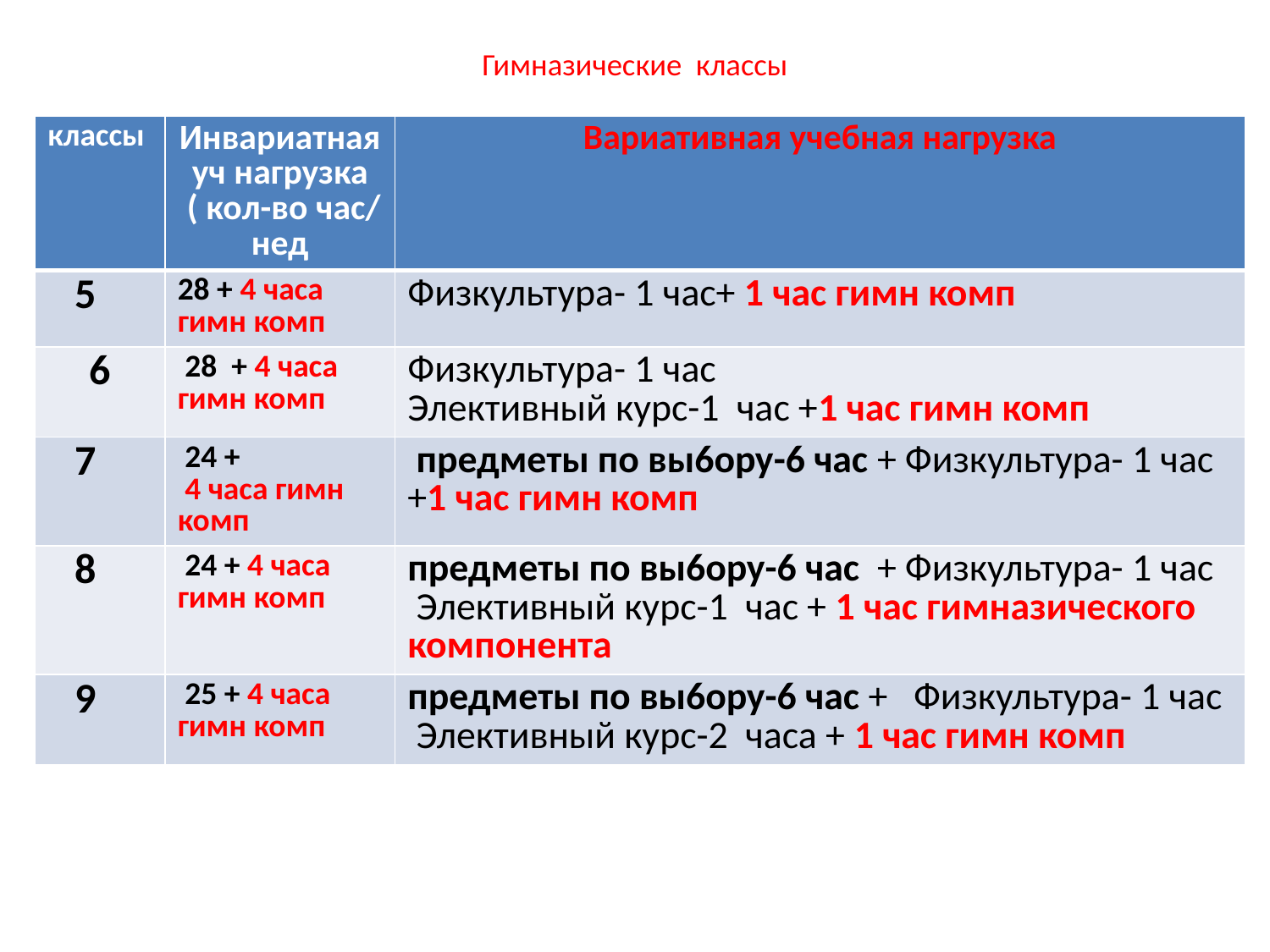

# Гимназические  классы
| классы | Инвариатная уч нагрузка ( кол-во час/ нед | Вариативная учебная нагрузка |
| --- | --- | --- |
| 5 | 28 + 4 часа гимн комп | Физкультура- 1 час+ 1 час гимн комп |
| 6 | 28 + 4 часа гимн комп | Физкультура- 1 час Элективный курс-1 час +1 час гимн комп |
| 7 | 24 + 4 часа гимн комп | предметы по вы6ору-6 час + Физкультура- 1 час +1 час гимн комп |
| 8 | 24 + 4 часа гимн комп | предметы по вы6ору-6 час + Физкультура- 1 час Элективный курс-1 час + 1 час гимназического компонента |
| 9 | 25 + 4 часа гимн комп | предметы по вы6ору-6 час + Физкультура- 1 час Элективный курс-2 часа + 1 час гимн комп |